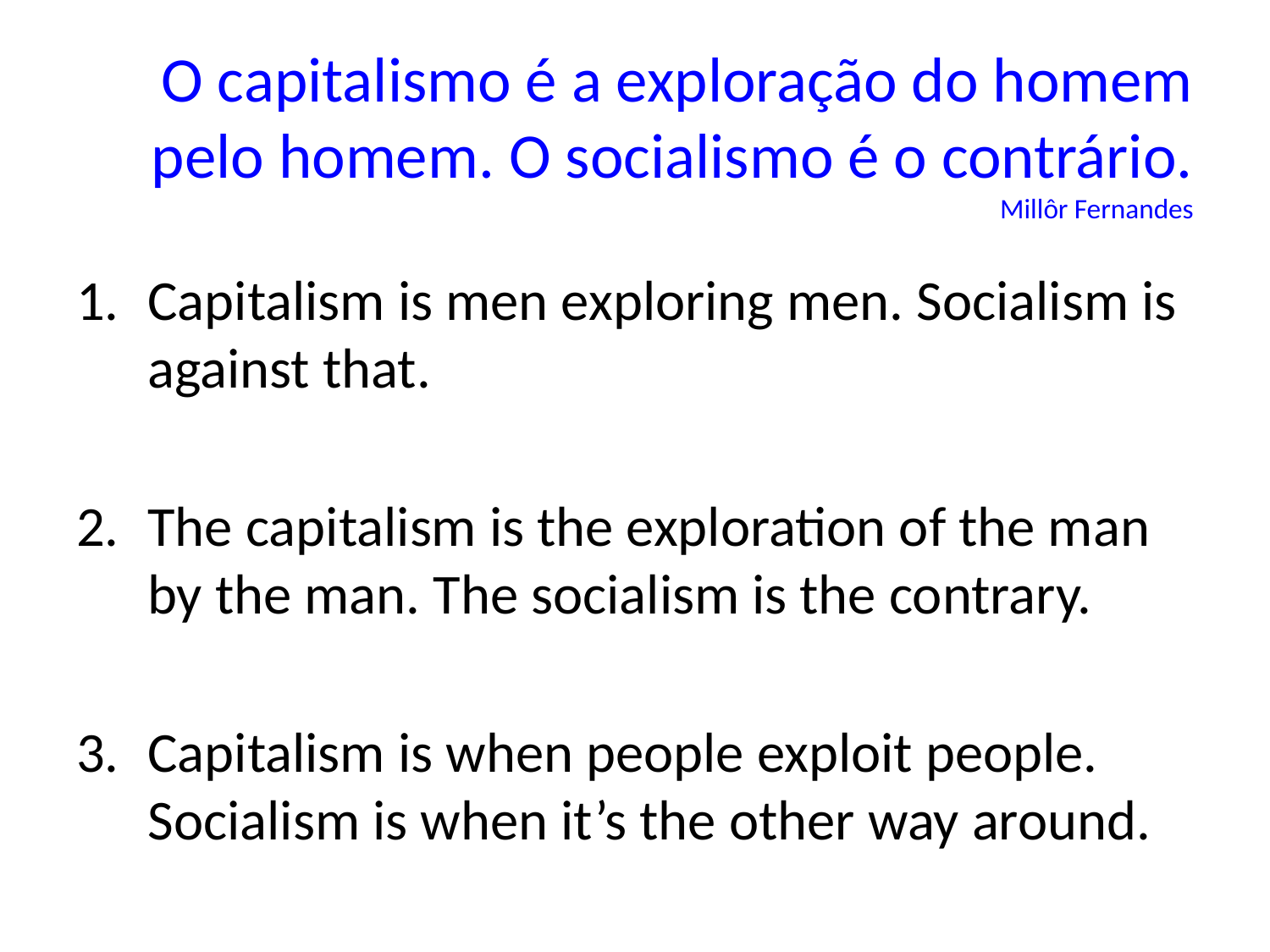

# O capitalismo é a exploração do homem pelo homem. O socialismo é o contrário. Millôr Fernandes
Capitalism is men exploring men. Socialism is against that.

The capitalism is the exploration of the man by the man. The socialism is the contrary.

Capitalism is when people exploit people. Socialism is when it’s the other way around.